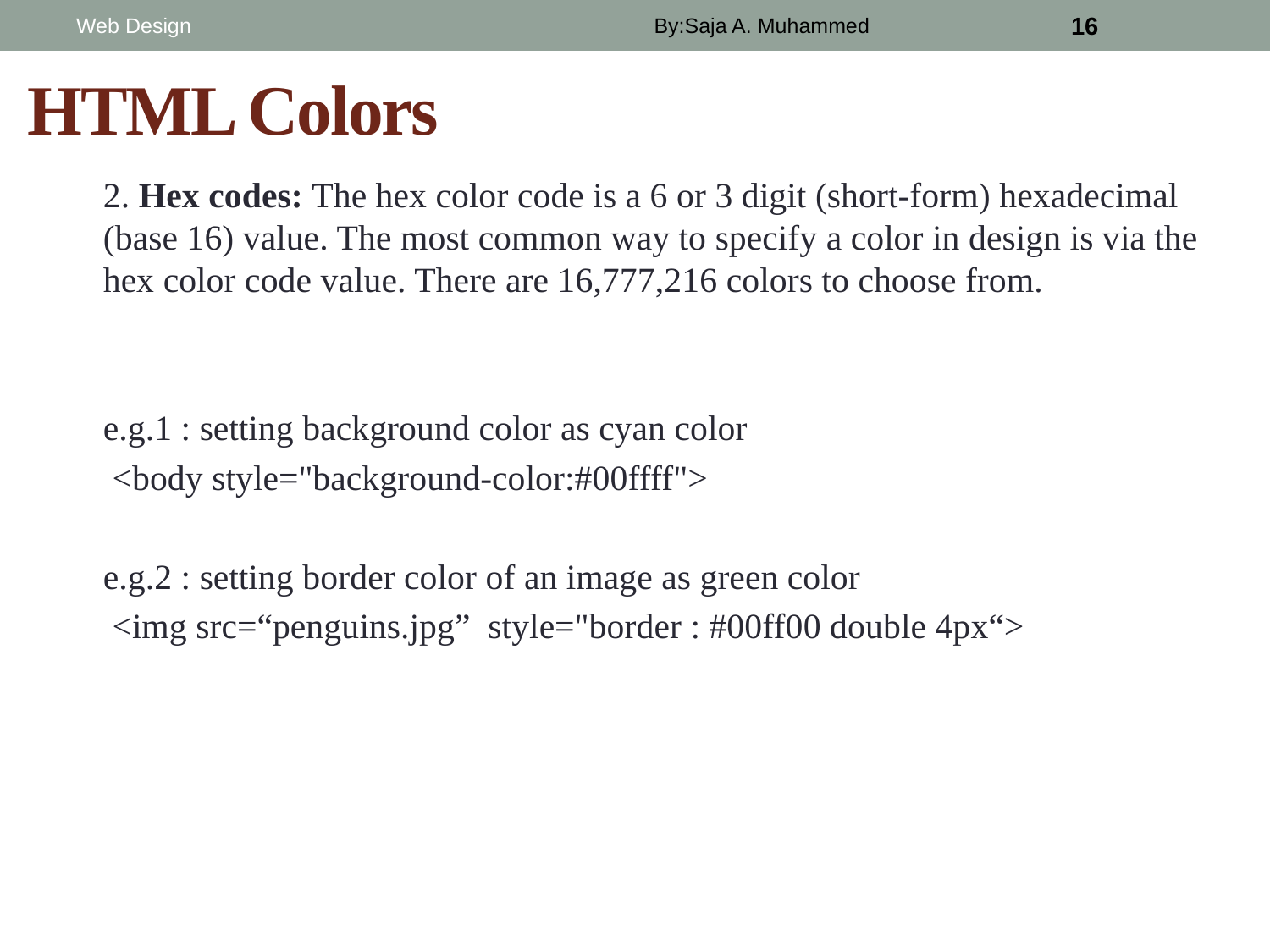

Web Design
By:Saja A. Muhammed
16
# HTML Colors
2. Hex codes: The hex color code is a 6 or 3 digit (short-form) hexadecimal (base 16) value. The most common way to specify a color in design is via the hex color code value. There are 16,777,216 colors to choose from.

e.g.1 : setting background color as cyan color
 <body style="background-color:#00ffff">

e.g.2 : setting border color of an image as green color
 <img src=“penguins.jpg”  style="border : #00ff00 double 4px“>